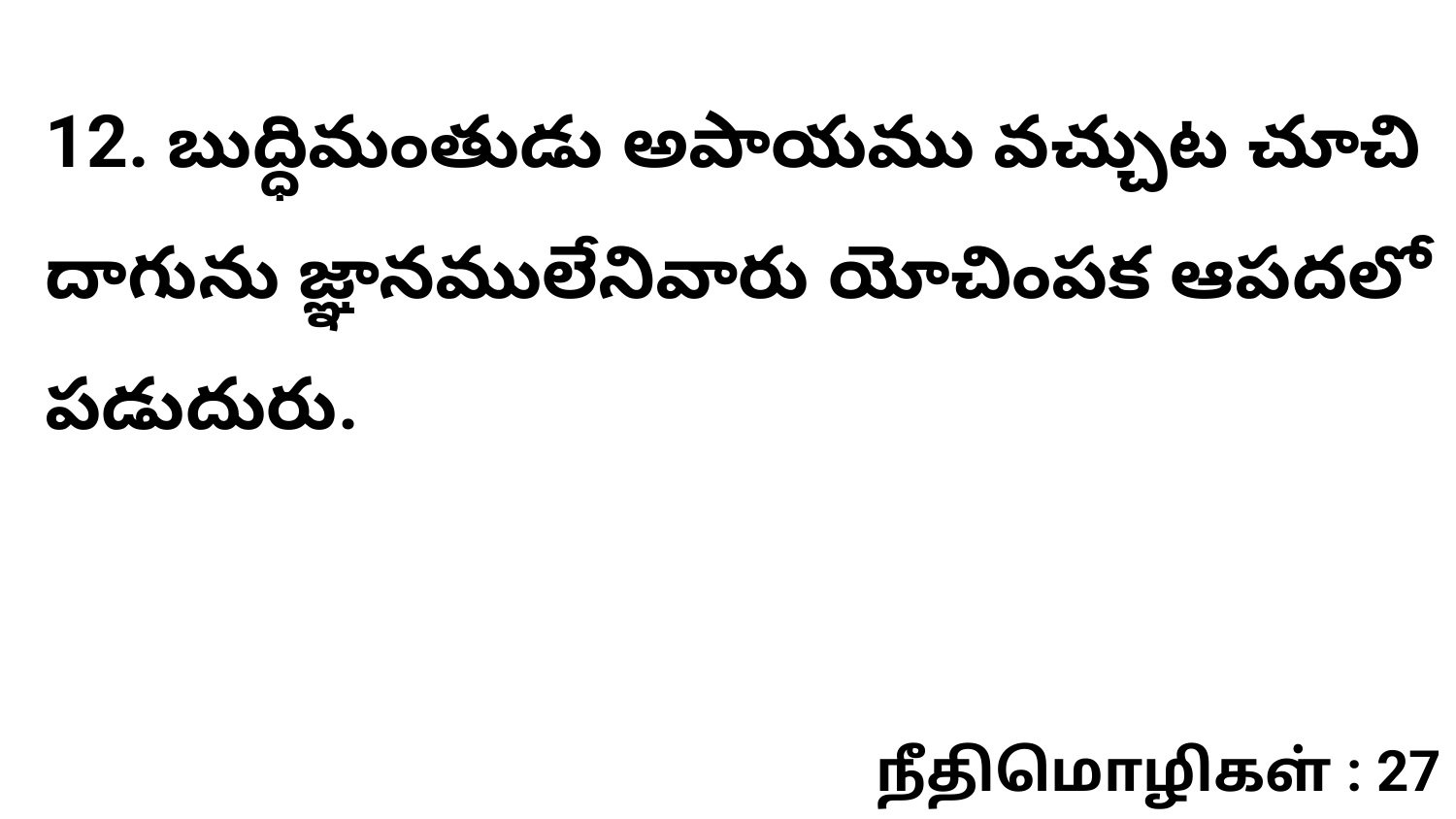

12. బుద్ధిమంతుడు అపాయము వచ్చుట చూచి దాగును జ్ఞానములేనివారు యోచింపక ఆపదలో పడుదురు.
நீதிமொழிகள் : 27